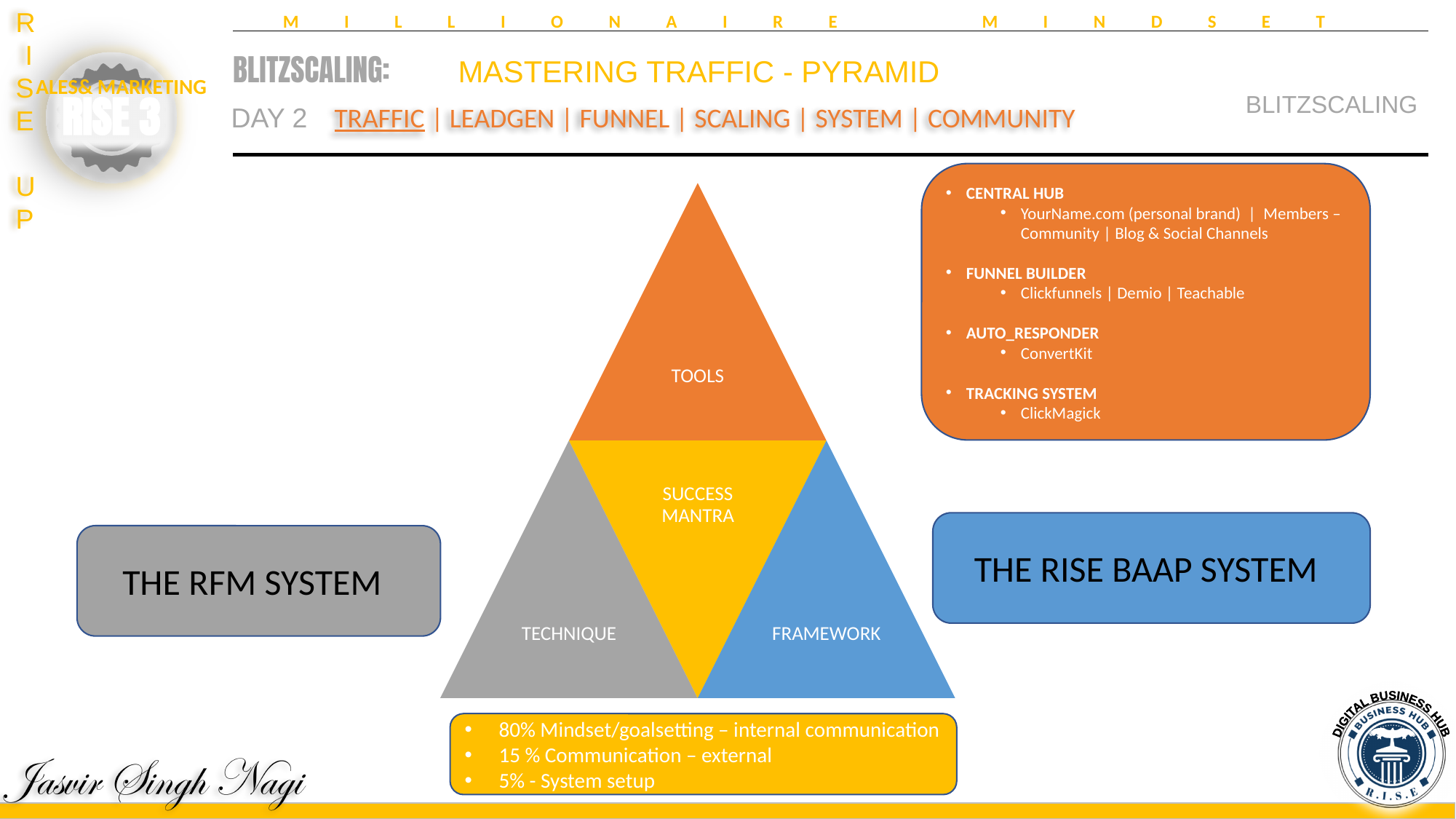

MILLIONAIRE  MINDSET
BLITZSCALING:	 MASTERING TRAFFIC - PYRAMID
BLITZSCALING
DAY 2
TRAFFIC | LEADGEN | FUNNEL | SCALING | SYSTEM | COMMUNITY
CENTRAL HUB
YourName.com (personal brand)  |  Members – Community | Blog & Social Channels

FUNNEL BUILDER
Clickfunnels | Demio | Teachable

AUTO_RESPONDER
ConvertKit

TRACKING SYSTEM
ClickMagick
TOOLS
TECHNIQUE
SUCCESS MANTRA
FRAMEWORK

THE RISE BAAP SYSTEM
THE RFM SYSTEM
DIGITAL BUSINESS HUB
80% Mindset/goalsetting – internal communication
15 % Communication – external
5% - System setup